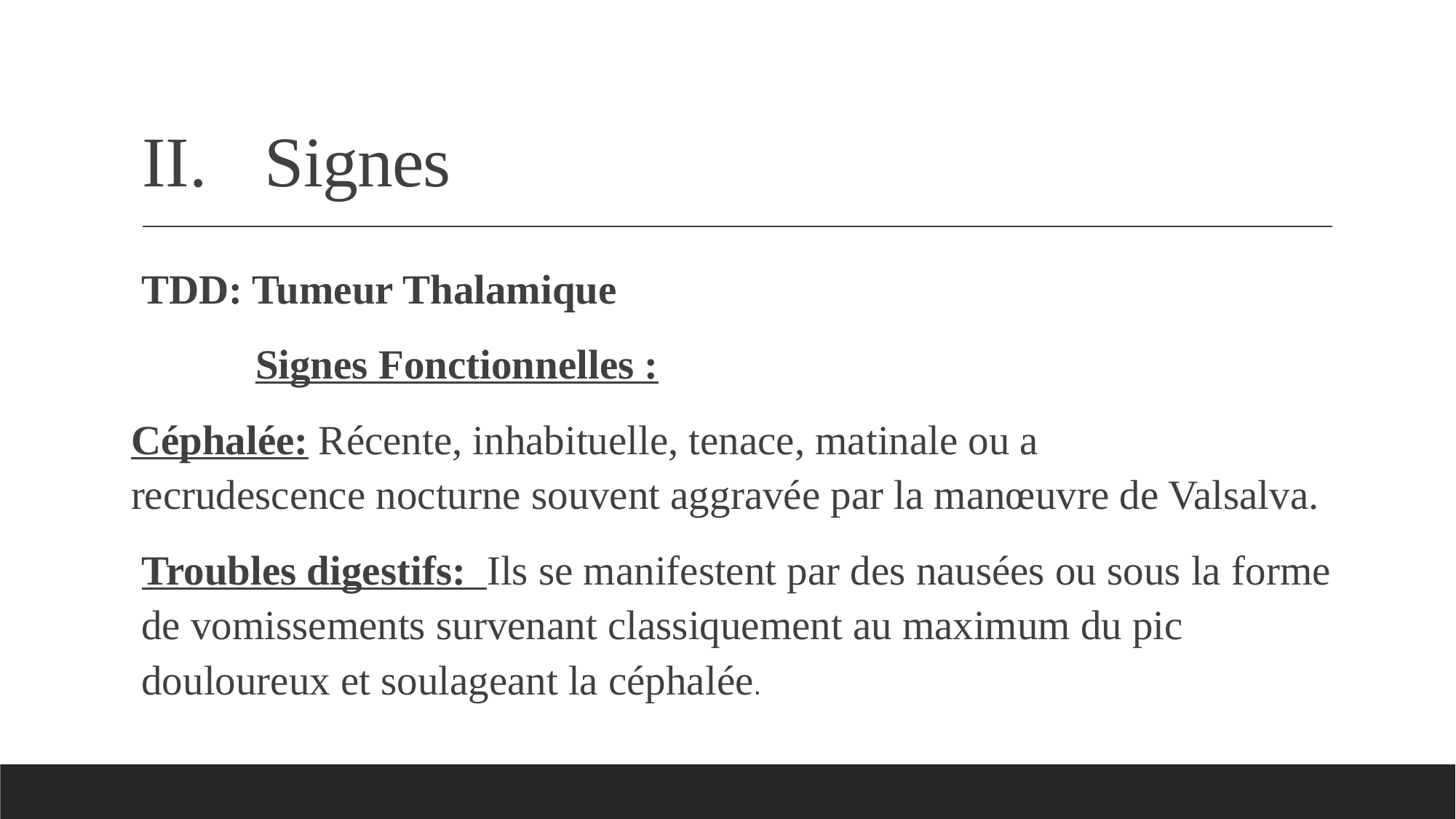

# Signes
 TDD: Tumeur Thalamique
            Signes Fonctionnelles :
Céphalée: Récente, inhabituelle, tenace, matinale ou a      recrudescence nocturne souvent aggravée par la manœuvre de Valsalva.
Troubles digestifs:  Ils se manifestent par des nausées ou sous la forme de vomissements survenant classiquement au maximum du pic douloureux et soulageant la céphalée.